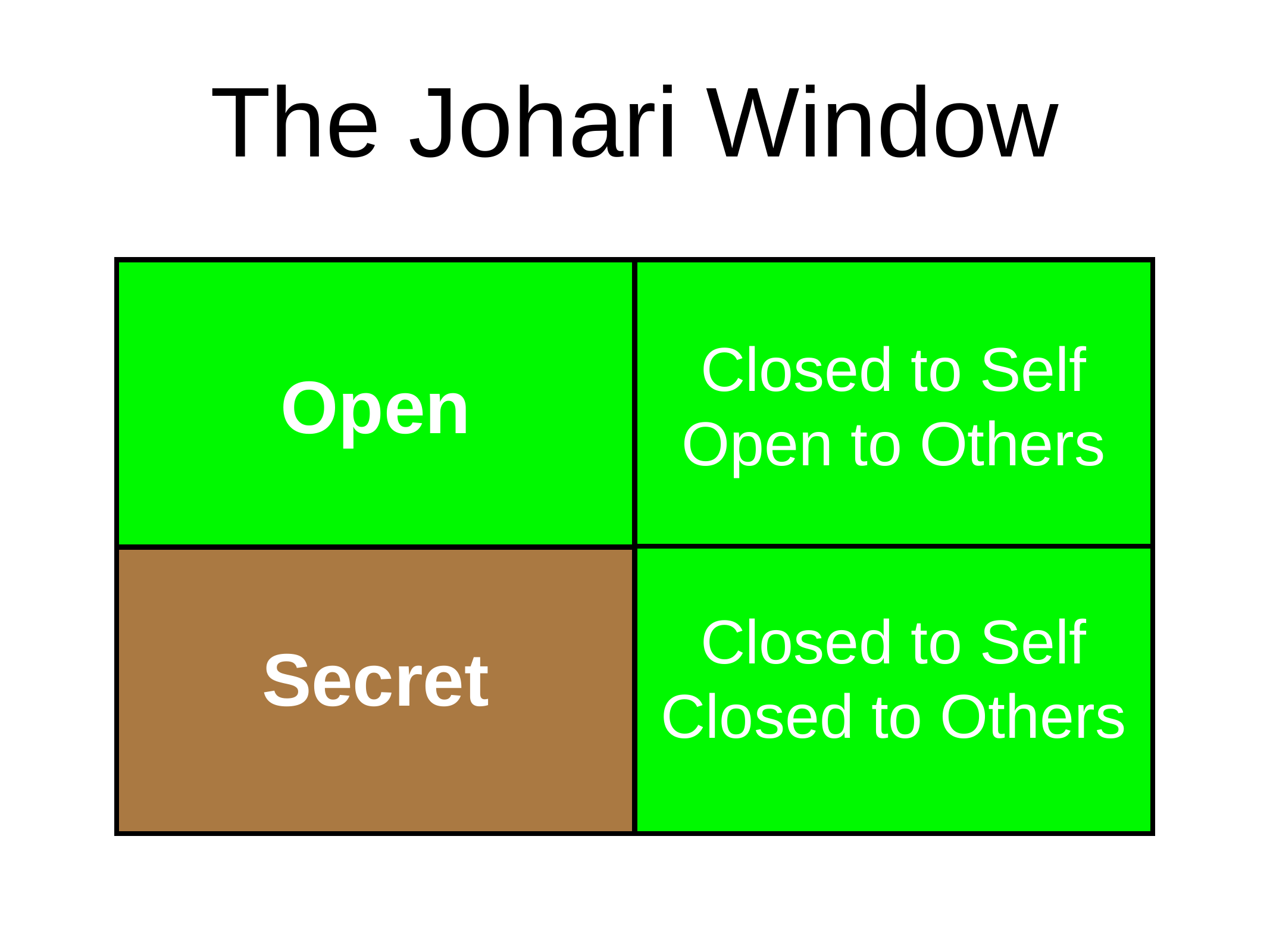

# The Johari Window
Open

Closed to Self
Open to Others

Closed to Self
Closed to Others
Secret